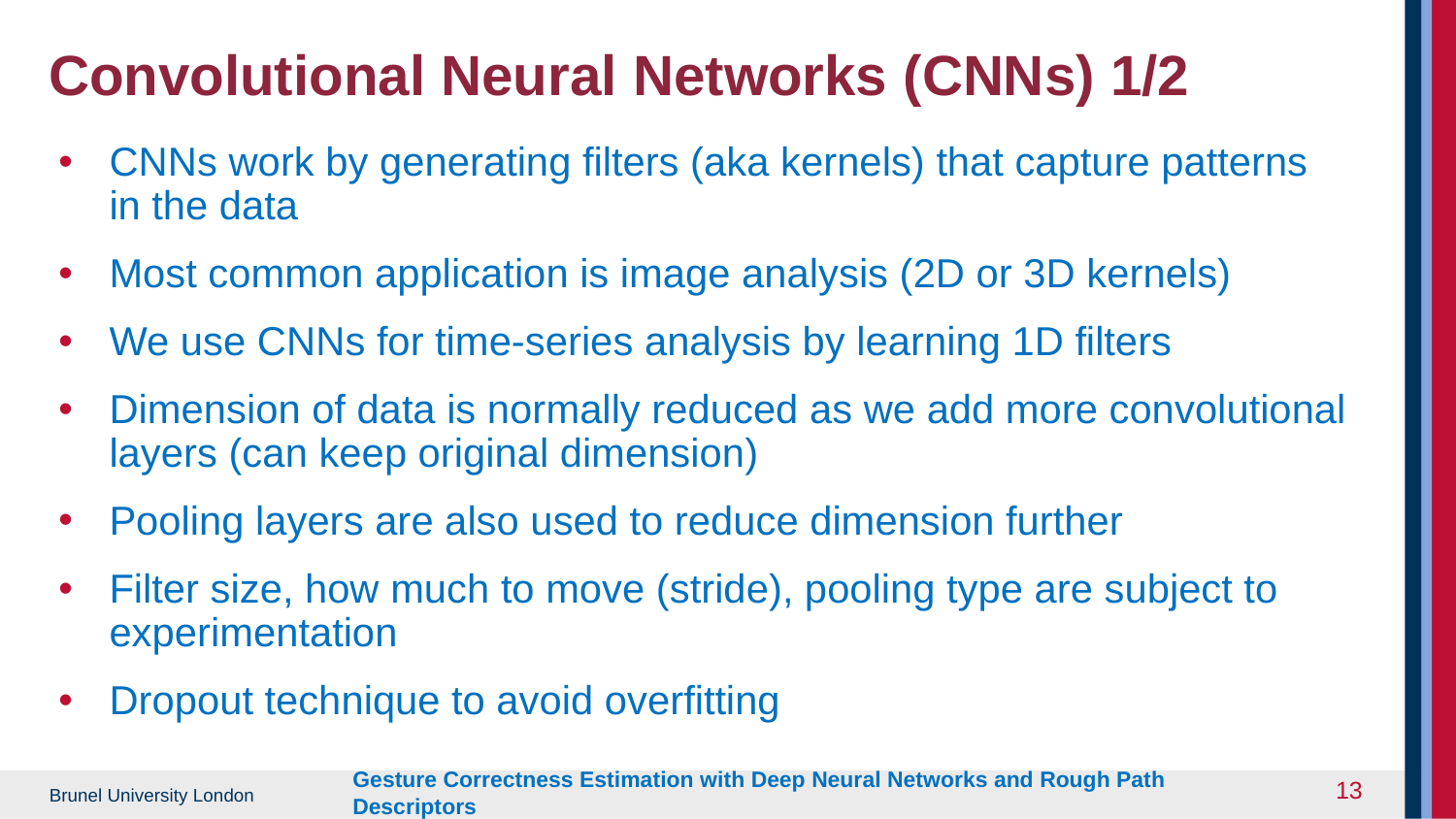

# Convolutional Neural Networks (CNNs) 1/2
CNNs work by generating filters (aka kernels) that capture patterns in the data
Most common application is image analysis (2D or 3D kernels)
We use CNNs for time-series analysis by learning 1D filters
Dimension of data is normally reduced as we add more convolutional layers (can keep original dimension)
Pooling layers are also used to reduce dimension further
Filter size, how much to move (stride), pooling type are subject to experimentation
Dropout technique to avoid overfitting
13
Gesture Correctness Estimation with Deep Neural Networks and Rough Path Descriptors